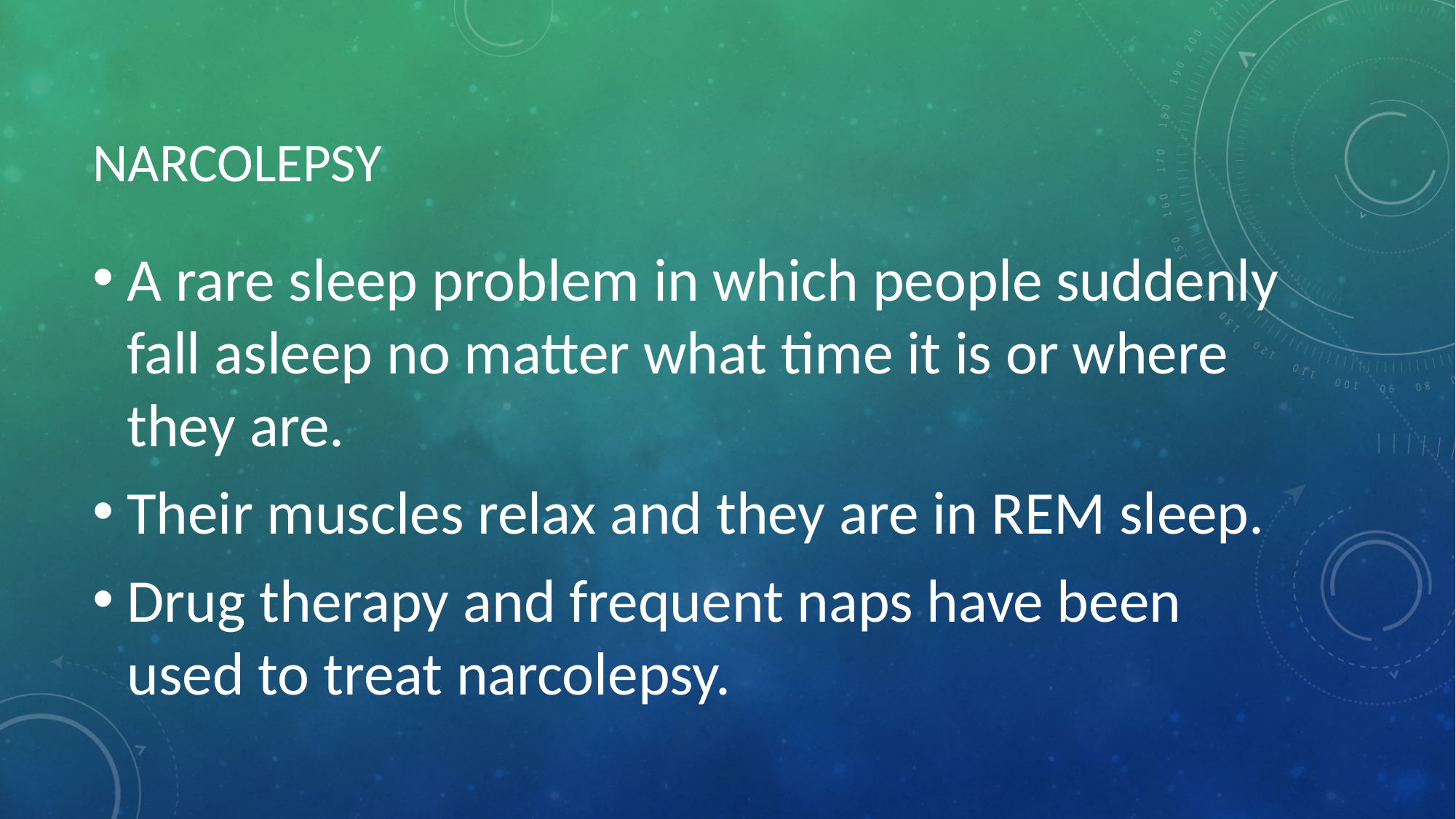

# Narcolepsy
A rare sleep problem in which people suddenly fall asleep no matter what time it is or where they are.
Their muscles relax and they are in REM sleep.
Drug therapy and frequent naps have been used to treat narcolepsy.